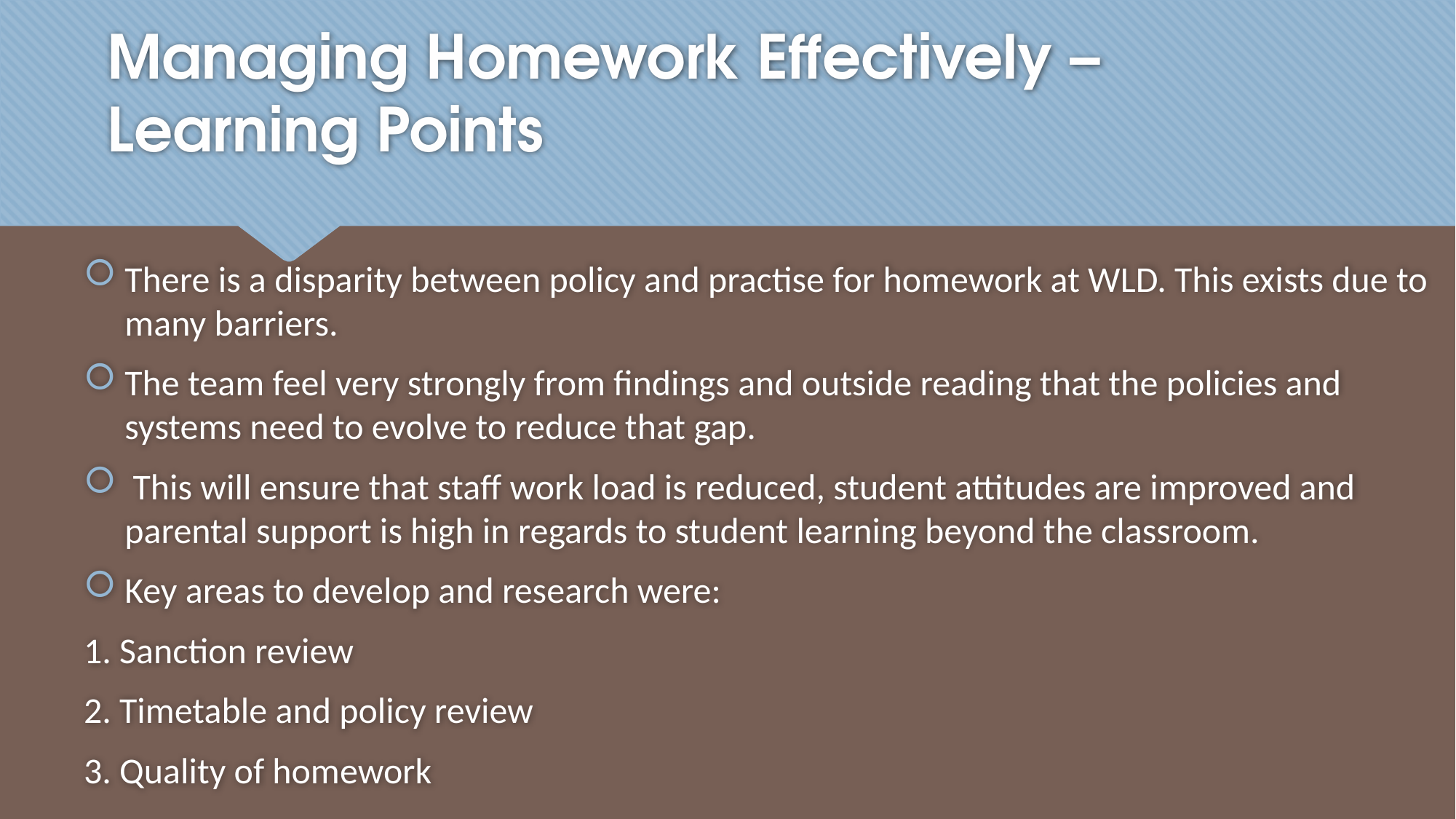

# Managing Homework Effectively – Learning Points
There is a disparity between policy and practise for homework at WLD. This exists due to many barriers.
The team feel very strongly from findings and outside reading that the policies and systems need to evolve to reduce that gap.
 This will ensure that staff work load is reduced, student attitudes are improved and  parental support is high in regards to student learning beyond the classroom.
Key areas to develop and research were:
1. Sanction review
2. Timetable and policy review
3. Quality of homework